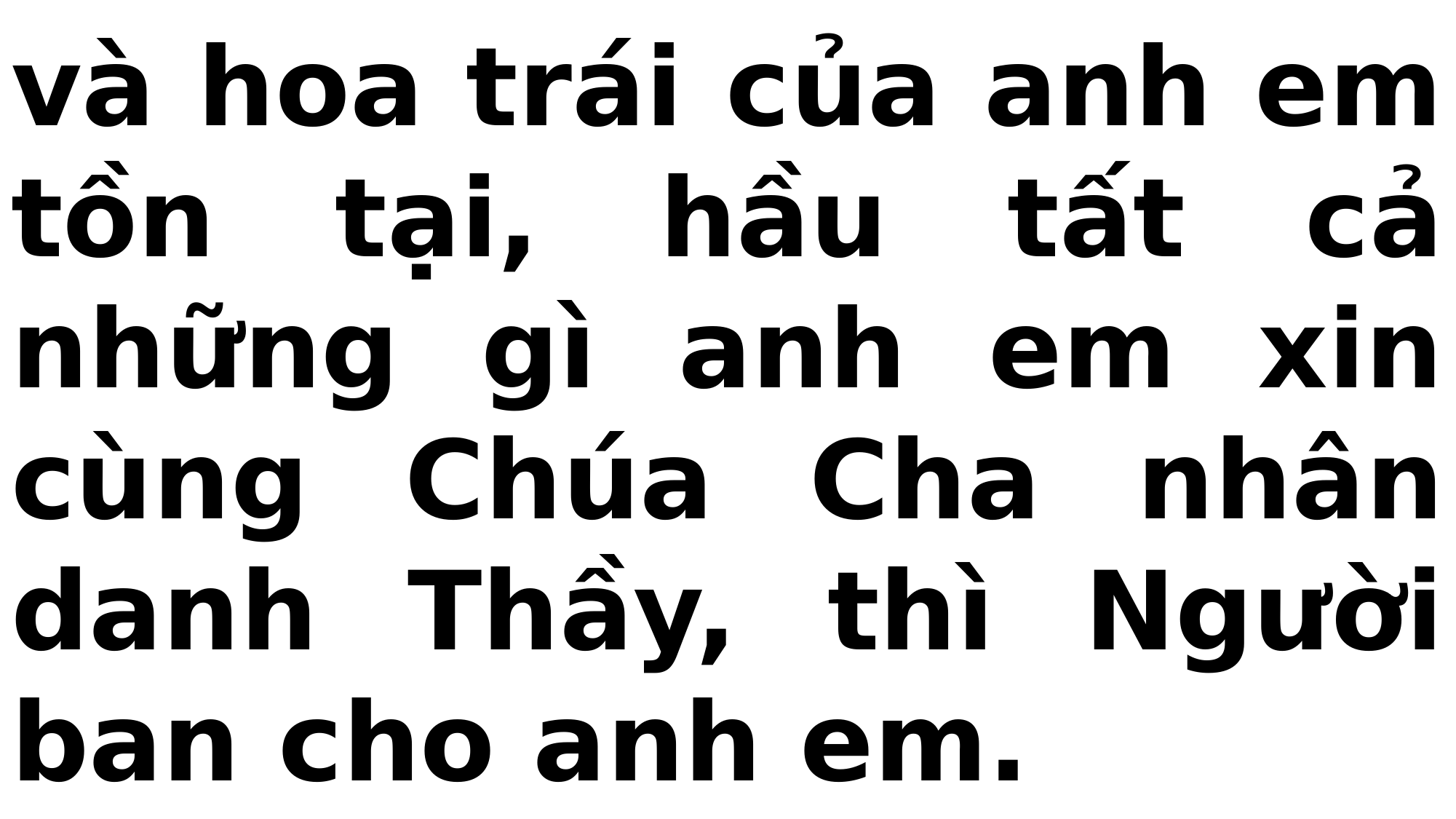

# và hoa trái của anh em tồn tại, hầu tất cả những gì anh em xin cùng Chúa Cha nhân danh Thầy, thì Người ban cho anh em.